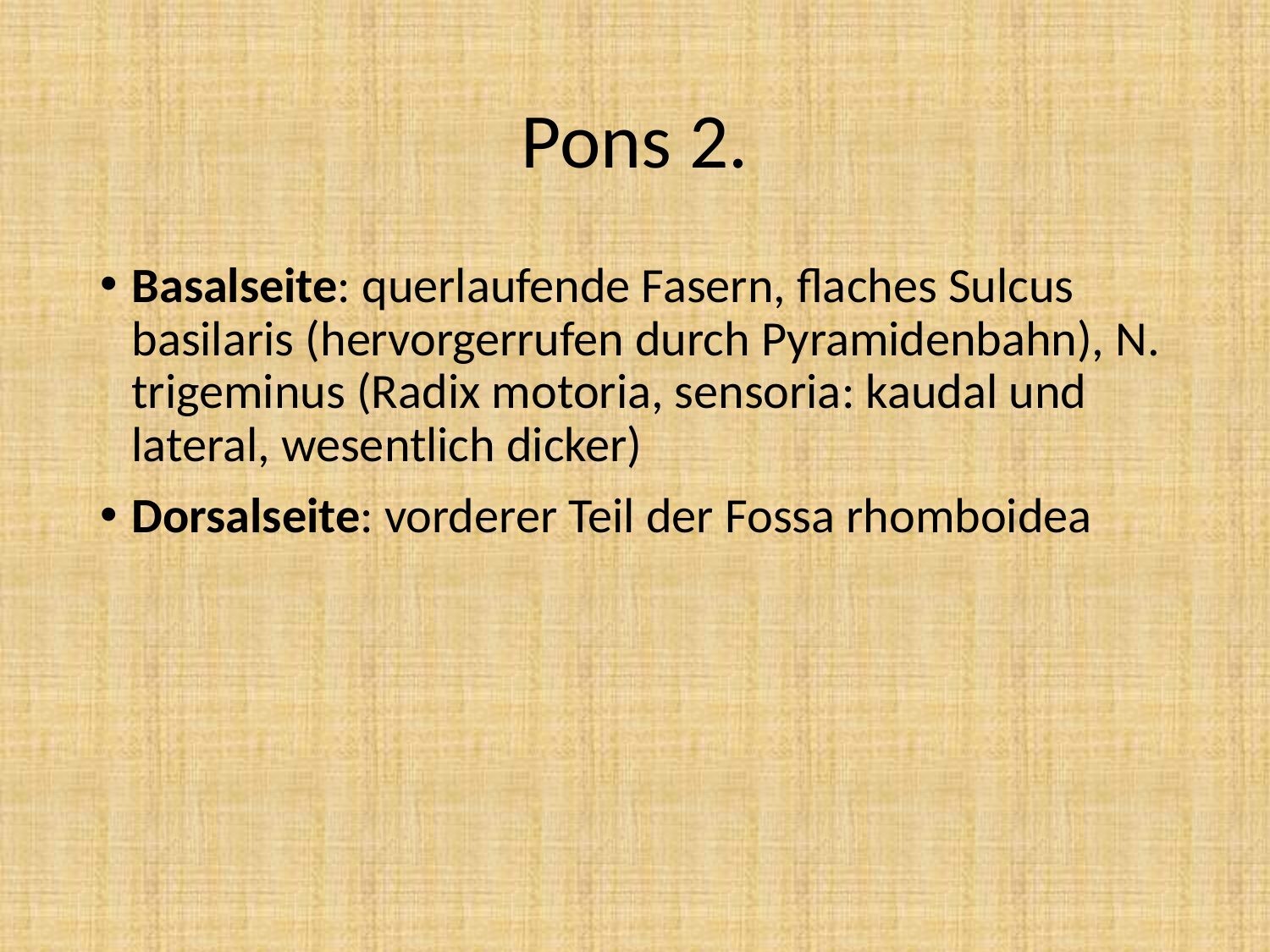

# Pons 2.
Basalseite: querlaufende Fasern, flaches Sulcus basilaris (hervorgerrufen durch Pyramidenbahn), N. trigeminus (Radix motoria, sensoria: kaudal und lateral, wesentlich dicker)
Dorsalseite: vorderer Teil der Fossa rhomboidea